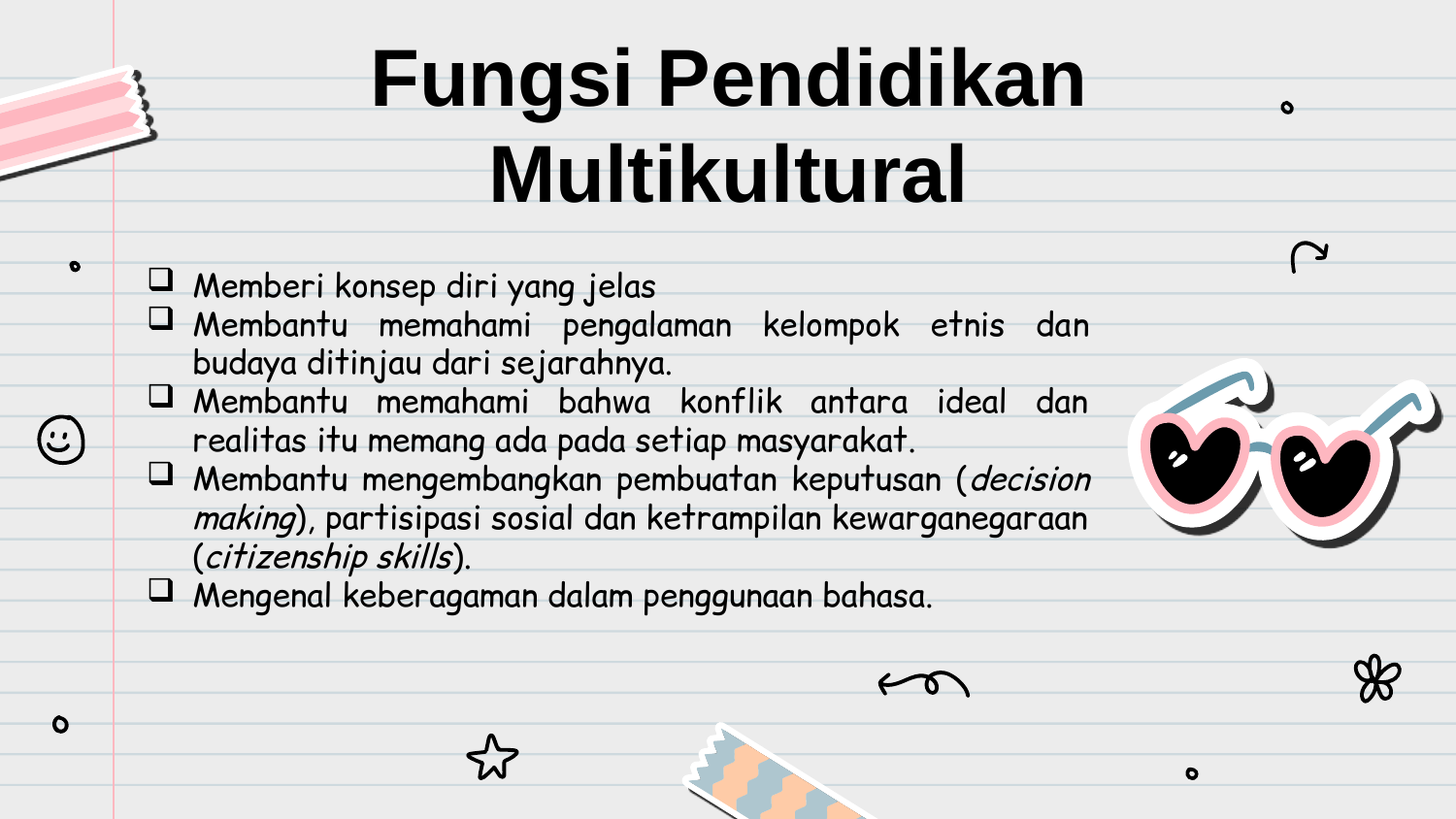

# Fungsi Pendidikan Multikultural
Memberi konsep diri yang jelas
Membantu memahami pengalaman kelompok etnis dan budaya ditinjau dari sejarahnya.
Membantu memahami bahwa konflik antara ideal dan realitas itu memang ada pada setiap masyarakat.
Membantu mengembangkan pembuatan keputusan (decision making), partisipasi sosial dan ketrampilan kewarganegaraan (citizenship skills).
Mengenal keberagaman dalam penggunaan bahasa.